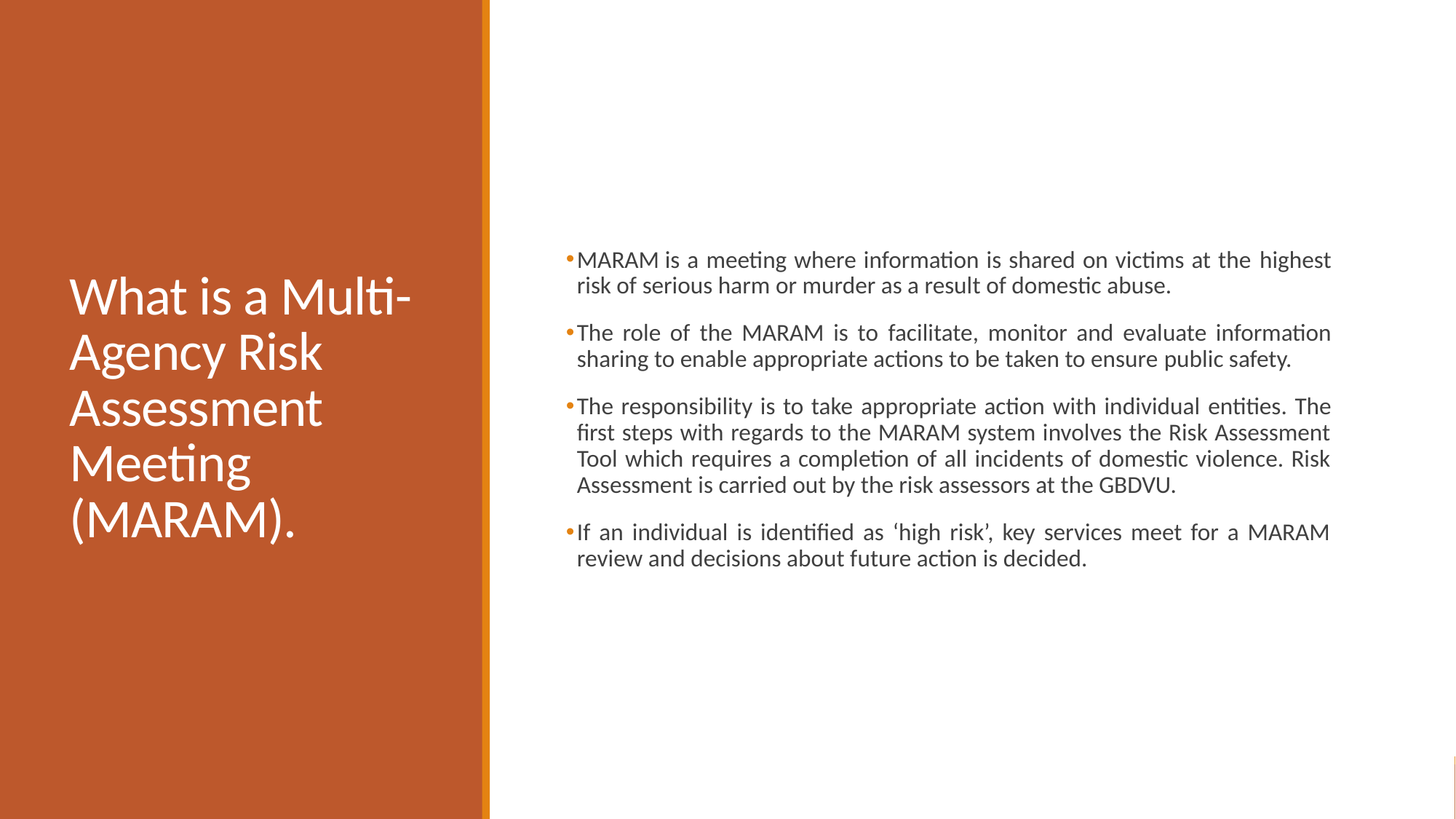

# What is a Multi-Agency Risk Assessment Meeting (MARAM).
MARAM is a meeting where information is shared on victims at the highest risk of serious harm or murder as a result of domestic abuse.
The role of the MARAM is to facilitate, monitor and evaluate information sharing to enable appropriate actions to be taken to ensure public safety.
The responsibility is to take appropriate action with individual entities. The first steps with regards to the MARAM system involves the Risk Assessment Tool which requires a completion of all incidents of domestic violence. Risk Assessment is carried out by the risk assessors at the GBDVU.
If an individual is identified as ‘high risk’, key services meet for a MARAM review and decisions about future action is decided.